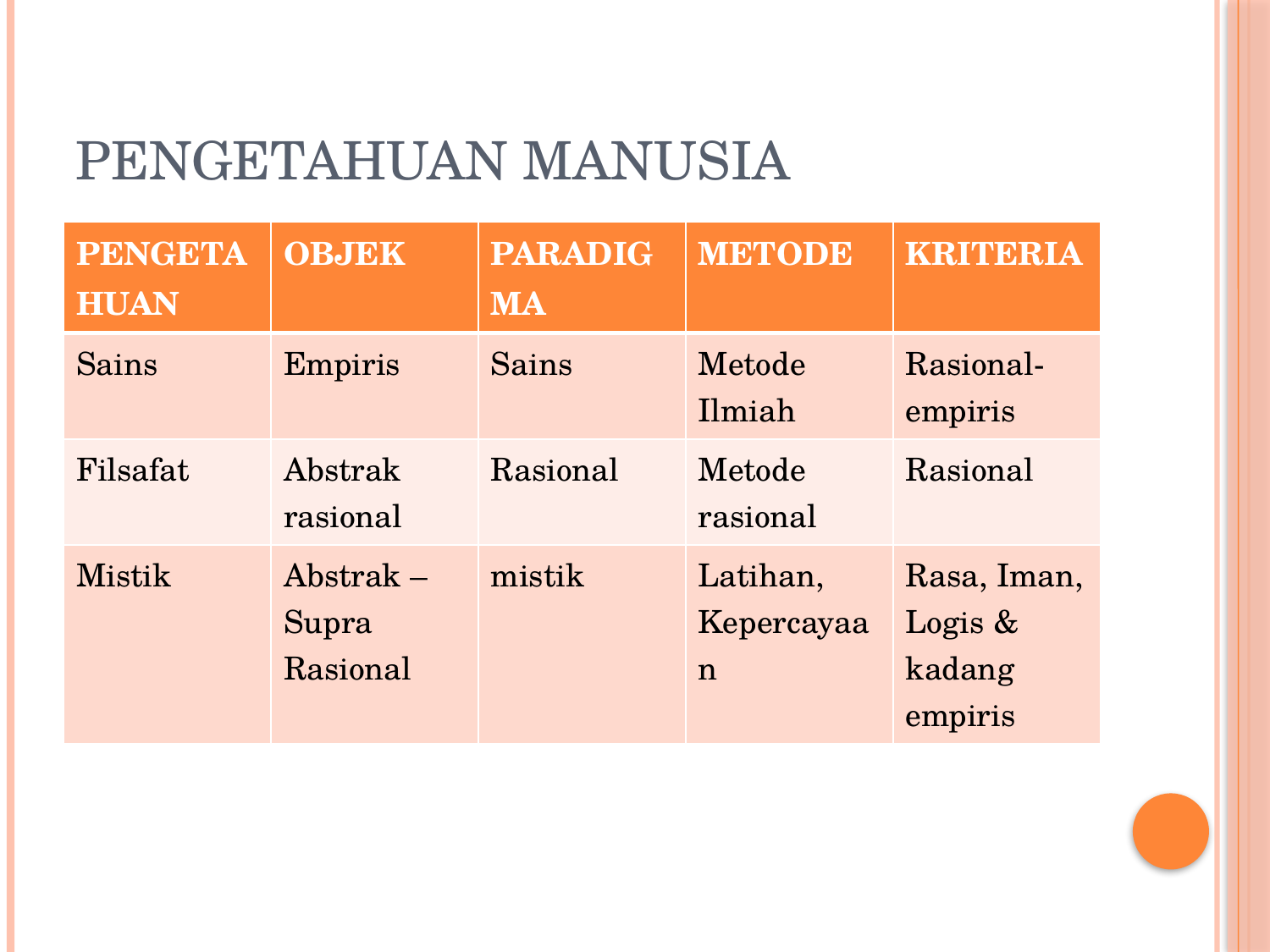

# PENGETAHUAN MANUSIA
| PENGETAHUAN | OBJEK | PARADIGMA | METODE | KRITERIA |
| --- | --- | --- | --- | --- |
| Sains | Empiris | Sains | Metode Ilmiah | Rasional- empiris |
| Filsafat | Abstrak rasional | Rasional | Metode rasional | Rasional |
| Mistik | Abstrak – Supra Rasional | mistik | Latihan, Kepercayaan | Rasa, Iman, Logis & kadang empiris |